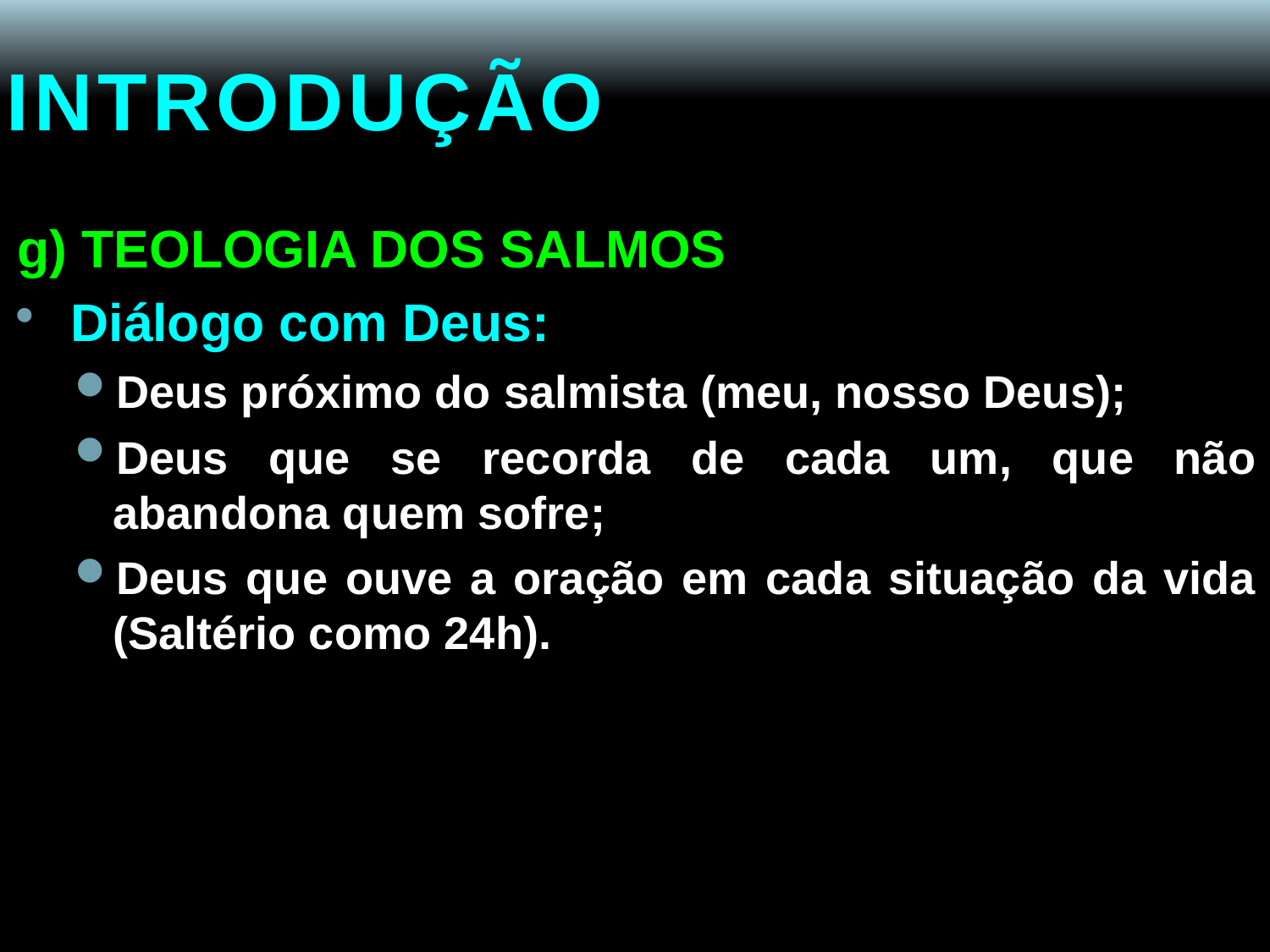

# INTRODUÇÃO
g) TEOLOGIA DOS SALMOS
Diálogo com Deus:
Deus próximo do salmista (meu, nosso Deus);
Deus que se recorda de cada um, que não abandona quem sofre;
Deus que ouve a oração em cada situação da vida (Saltério como 24h).